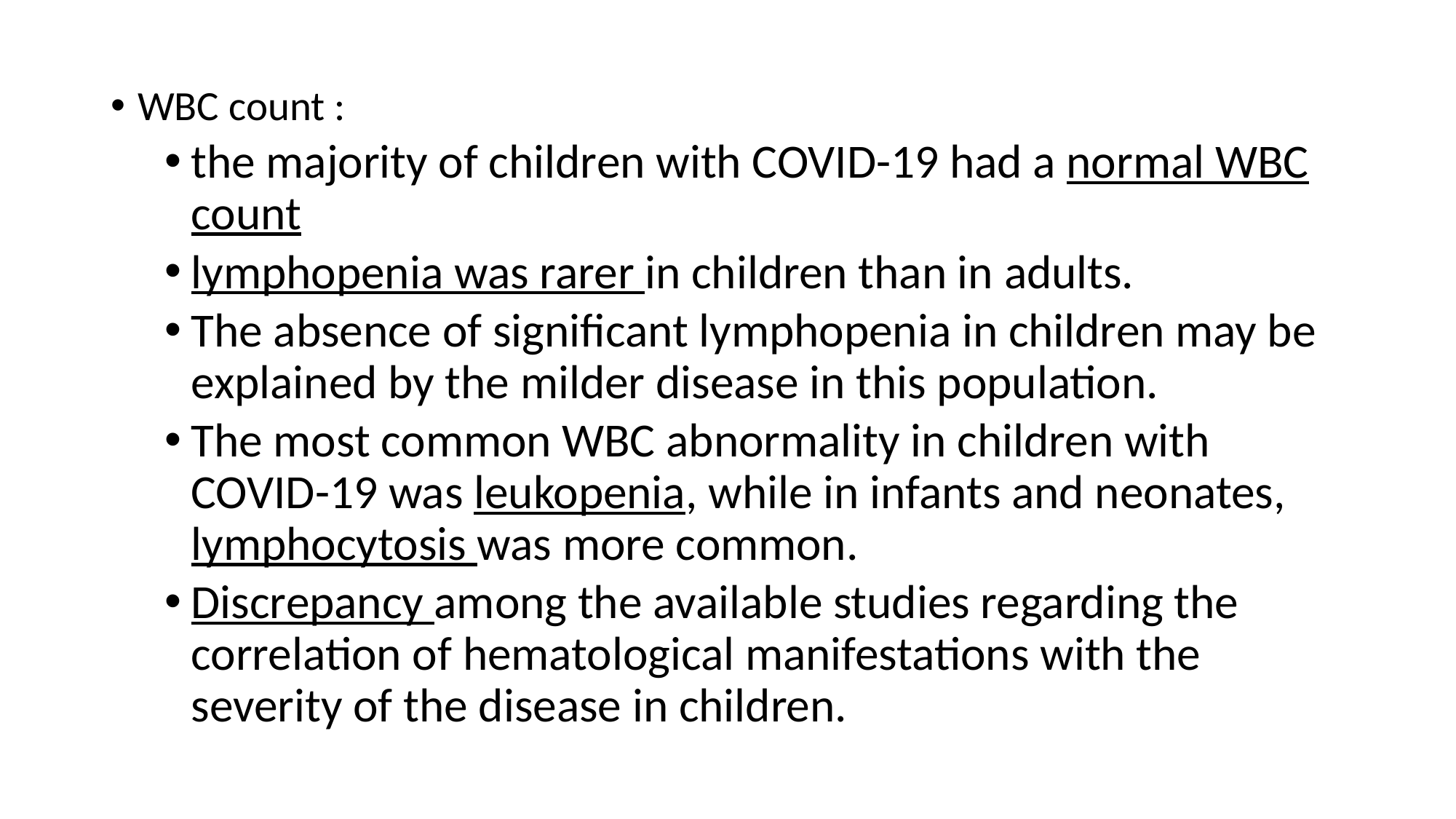

WBC count :
the majority of children with COVID-19 had a normal WBC count
lymphopenia was rarer in children than in adults.
The absence of significant lymphopenia in children may be explained by the milder disease in this population.
The most common WBC abnormality in children with COVID-19 was leukopenia, while in infants and neonates, lymphocytosis was more common.
Discrepancy among the available studies regarding the correlation of hematological manifestations with the severity of the disease in children.